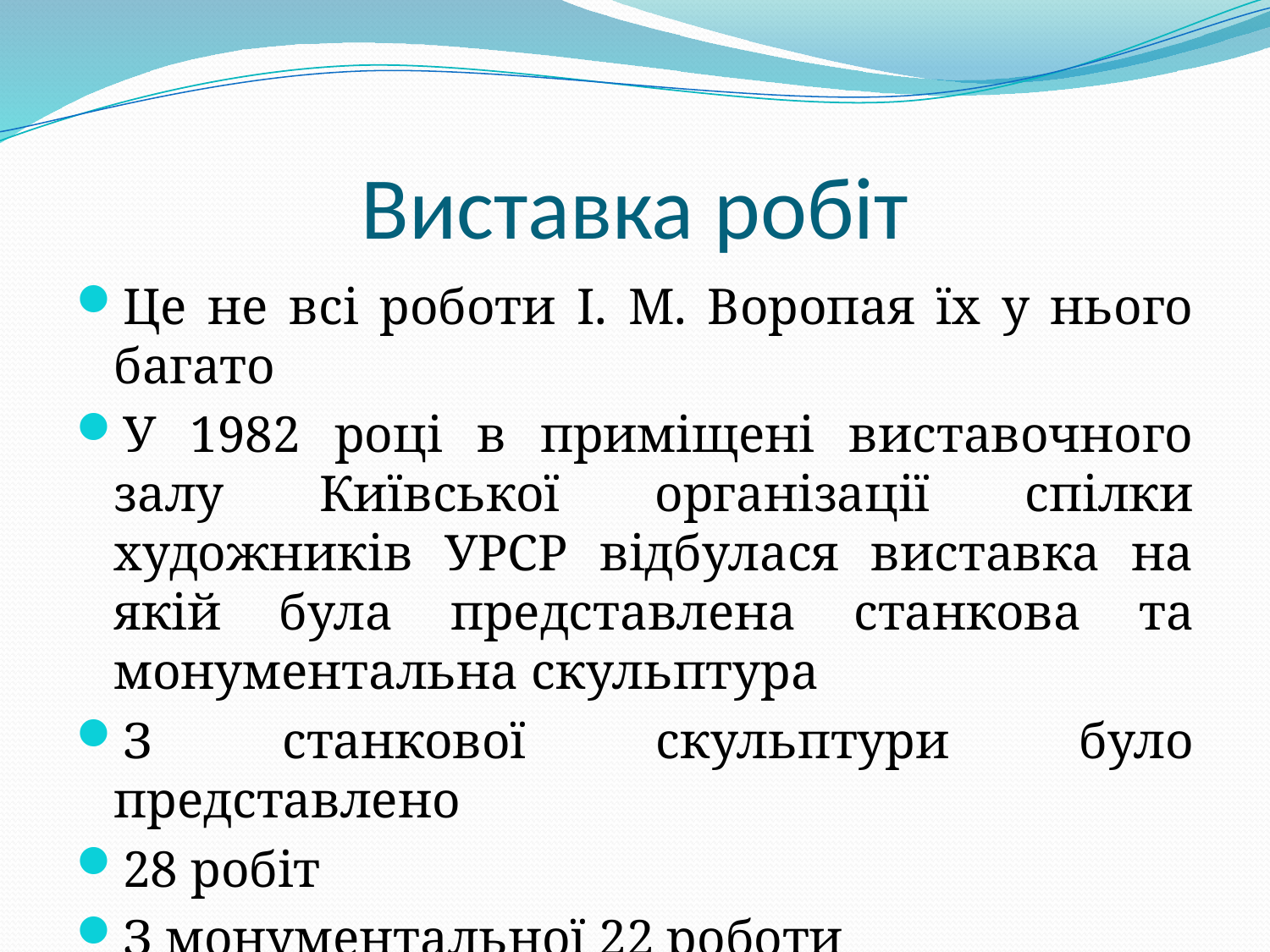

# Виставка робіт
Це не всі роботи І. М. Воропая їх у нього багато
У 1982 році в приміщені виставочного залу Київської організації спілки художників УРСР відбулася виставка на якій була представлена станкова та монументальна скульптура
З станкової скульптури було представлено
28 робіт
З монументальної 22 роботи